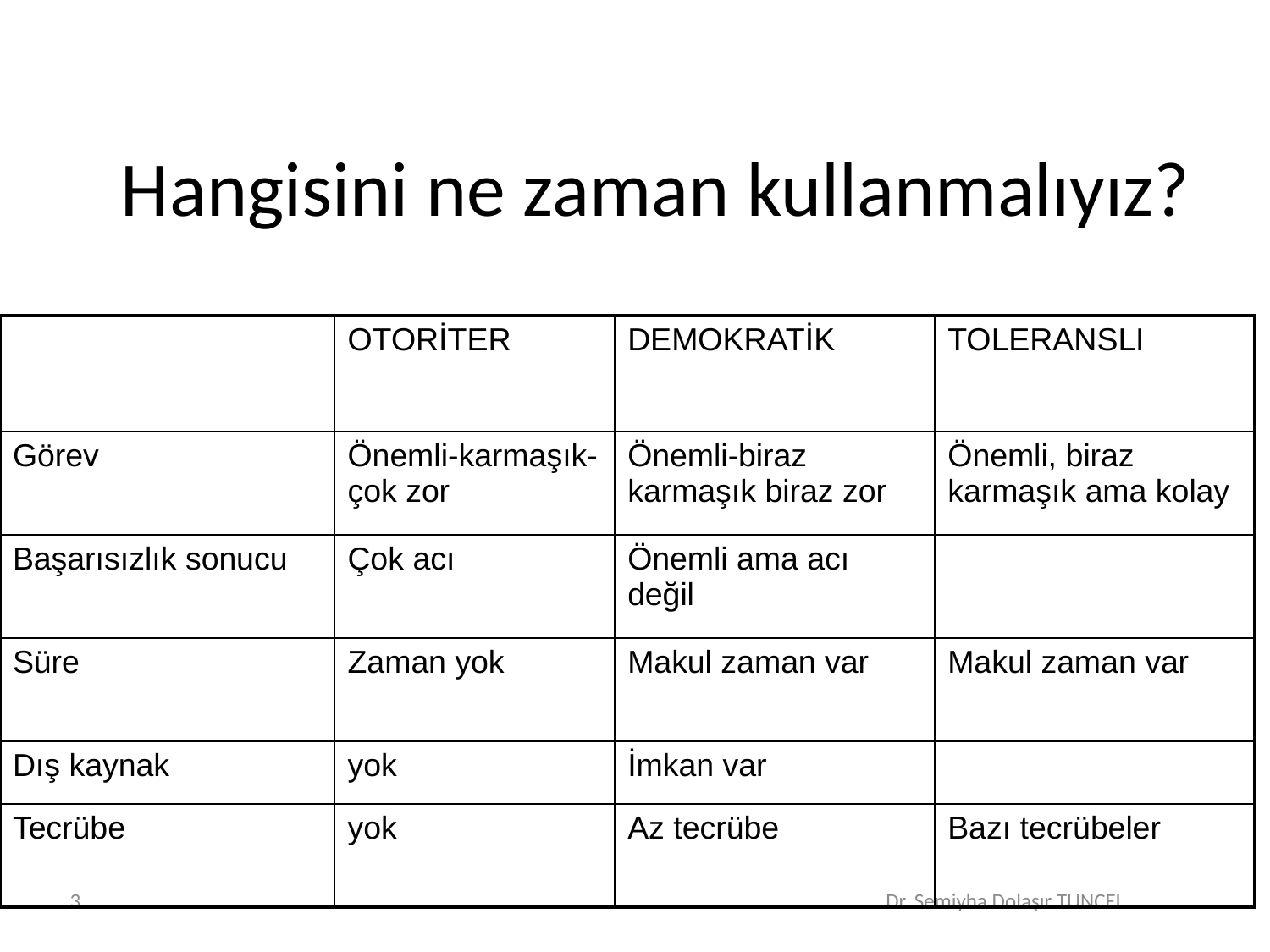

# Hangisini ne zaman kullanmalıyız?
|  | OTORİTER | DEMOKRATİK | TOLERANSLI |
| --- | --- | --- | --- |
| Görev | Önemli-karmaşık-çok zor | Önemli-biraz karmaşık biraz zor | Önemli, biraz karmaşık ama kolay |
| Başarısızlık sonucu | Çok acı | Önemli ama acı değil |  |
| Süre | Zaman yok | Makul zaman var | Makul zaman var |
| Dış kaynak | yok | İmkan var |  |
| Tecrübe | yok | Az tecrübe | Bazı tecrübeler |
3
Dr. Semiyha Dolaşır TUNCEL